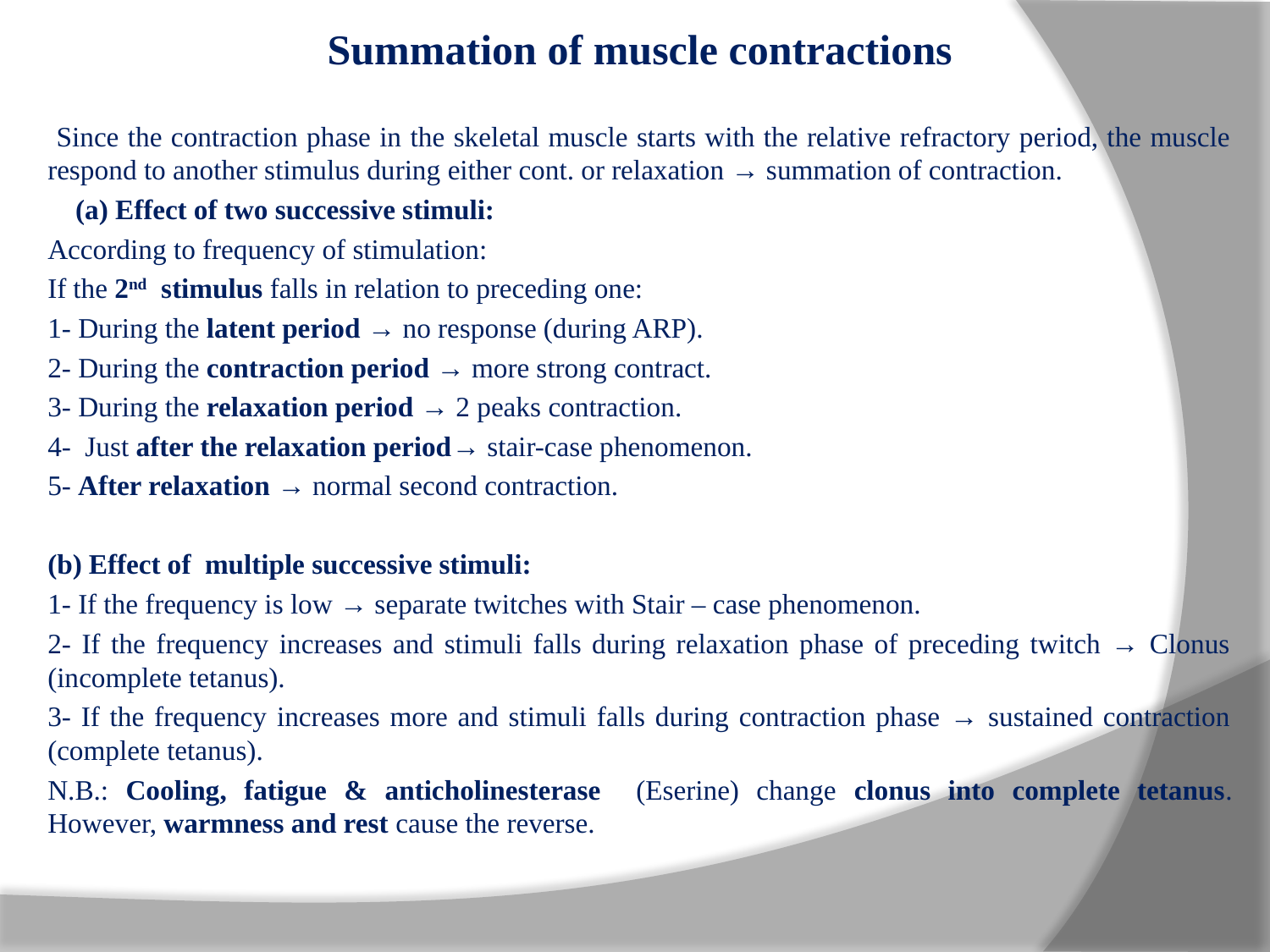

Summation of muscle contractions

 Since the contraction phase in the skeletal muscle starts with the relative refractory period, the muscle respond to another stimulus during either cont. or relaxation → summation of contraction.
    (a) Effect of two successive stimuli:
According to frequency of stimulation:
If the 2nd  stimulus falls in relation to preceding one:
1- During the latent period → no response (during ARP).
2- During the contraction period → more strong contract.
3- During the relaxation period → 2 peaks contraction.
4-  Just after the relaxation period→ stair-case phenomenon.
5- After relaxation → normal second contraction.

(b) Effect of  multiple successive stimuli:
1- If the frequency is low → separate twitches with Stair – case phenomenon.
2- If the frequency increases and stimuli falls during relaxation phase of preceding twitch → Clonus (incomplete tetanus).
3- If the frequency increases more and stimuli falls during contraction phase → sustained contraction (complete tetanus).
N.B.: Cooling, fatigue & anticholinesterase  (Eserine) change clonus into complete tetanus. However, warmness and rest cause the reverse.